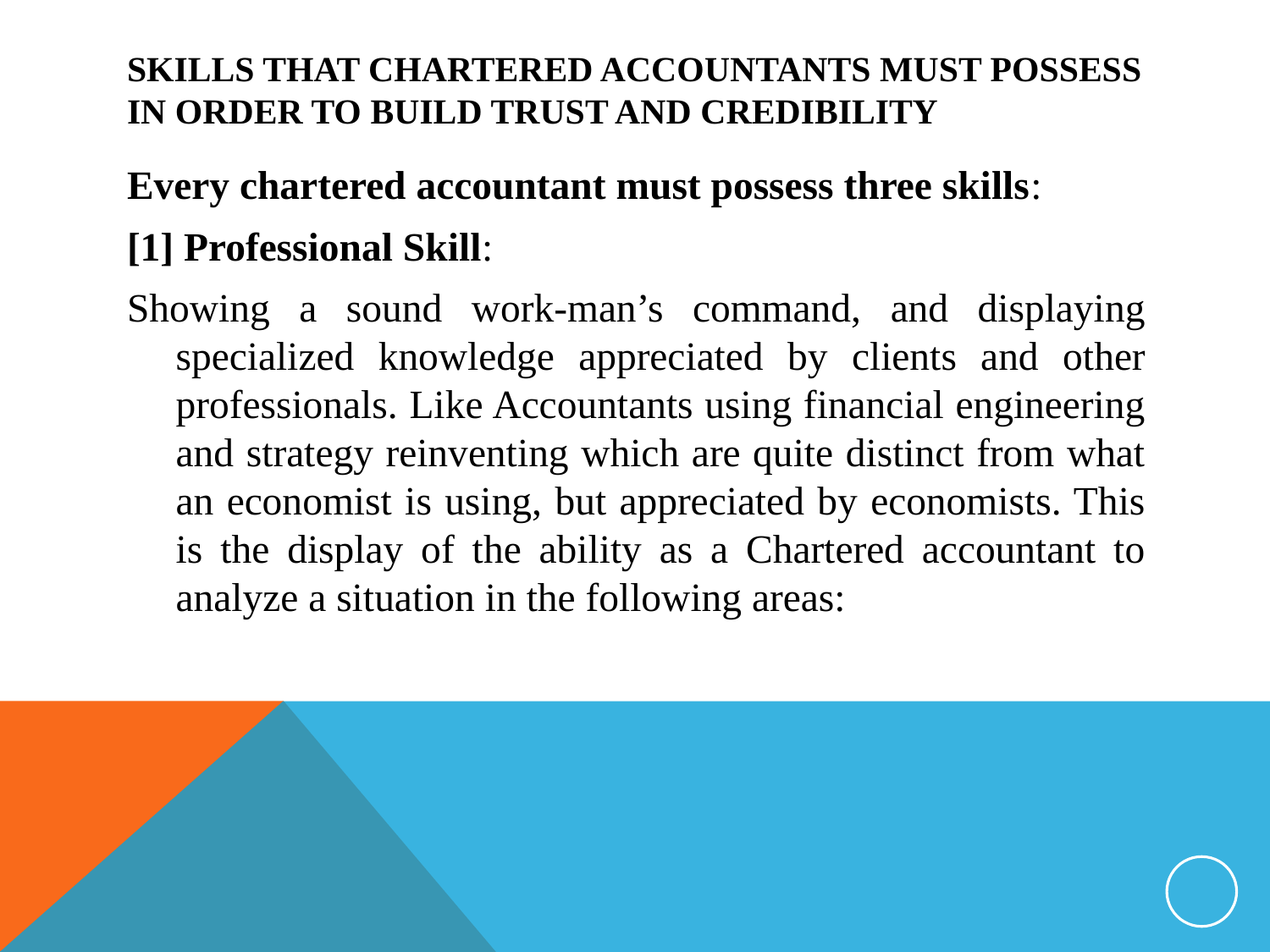

# SKILLS THAT CHARTERED ACCOUNTANTS MUST POSSESS IN ORDER TO BUILD TRUST AND CREDIBILITY
Every chartered accountant must possess three skills:
[1] Professional Skill:
Showing a sound work-man’s command, and displaying specialized knowledge appreciated by clients and other professionals. Like Accountants using financial engineering and strategy reinventing which are quite distinct from what an economist is using, but appreciated by economists. This is the display of the ability as a Chartered accountant to analyze a situation in the following areas:

14